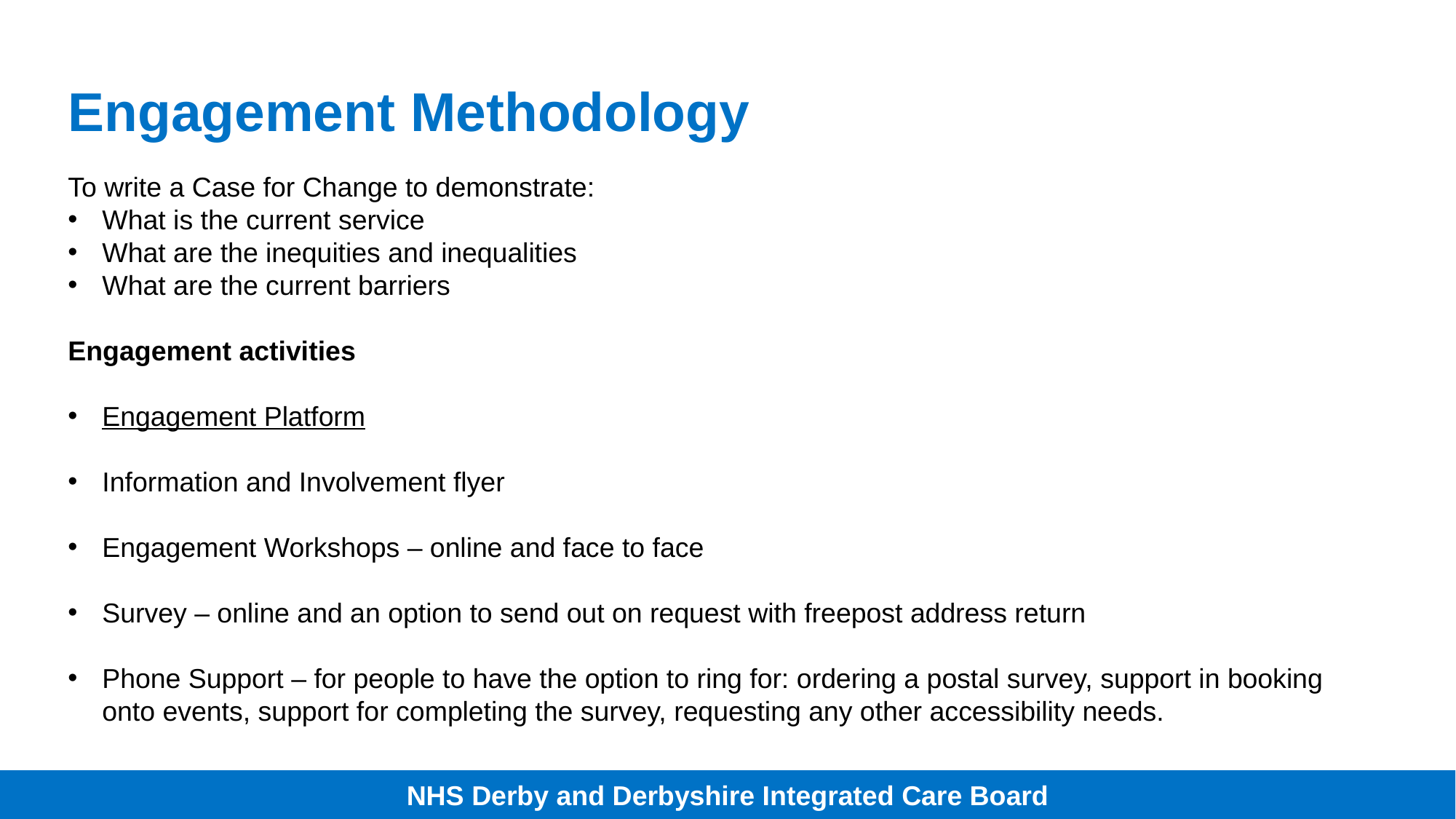

# Engagement Methodology
To write a Case for Change to demonstrate:
What is the current service
What are the inequities and inequalities
What are the current barriers

Engagement activities

Engagement Platform

Information and Involvement flyer

Engagement Workshops – online and face to face

Survey – online and an option to send out on request with freepost address return

Phone Support – for people to have the option to ring for: ordering a postal survey, support in booking onto events, support for completing the survey, requesting any other accessibility needs.
NHS Derby and Derbyshire Integrated Care Board
NHS Derby and Derbyshire Integrated Care Board